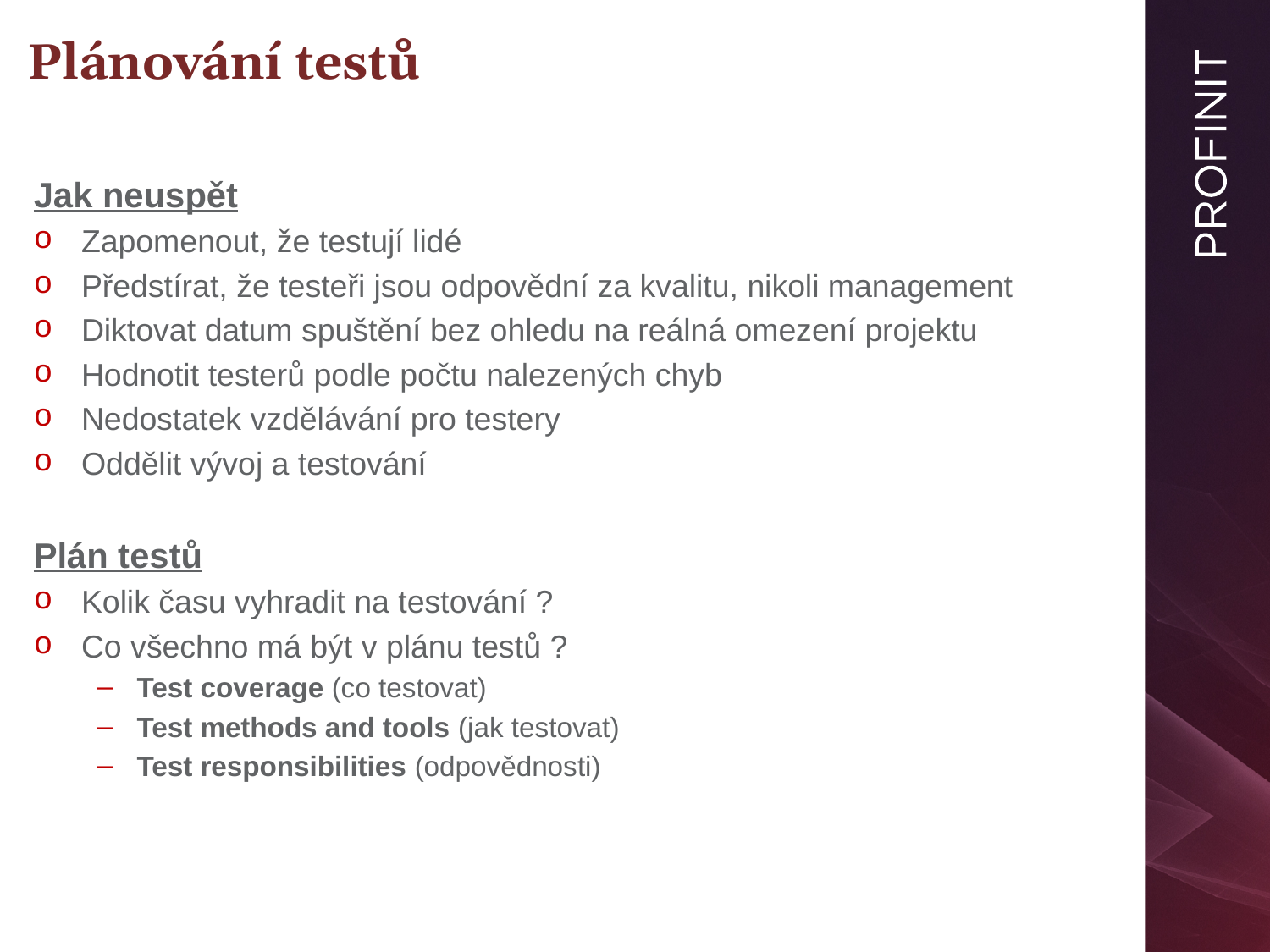

# Plánování testů
Jak neuspět
Zapomenout, že testují lidé
Předstírat, že testeři jsou odpovědní za kvalitu, nikoli management
Diktovat datum spuštění bez ohledu na reálná omezení projektu
Hodnotit testerů podle počtu nalezených chyb
Nedostatek vzdělávání pro testery
Oddělit vývoj a testování

Plán testů
Kolik času vyhradit na testování ?
Co všechno má být v plánu testů ?
Test coverage (co testovat)
Test methods and tools (jak testovat)
Test responsibilities (odpovědnosti)